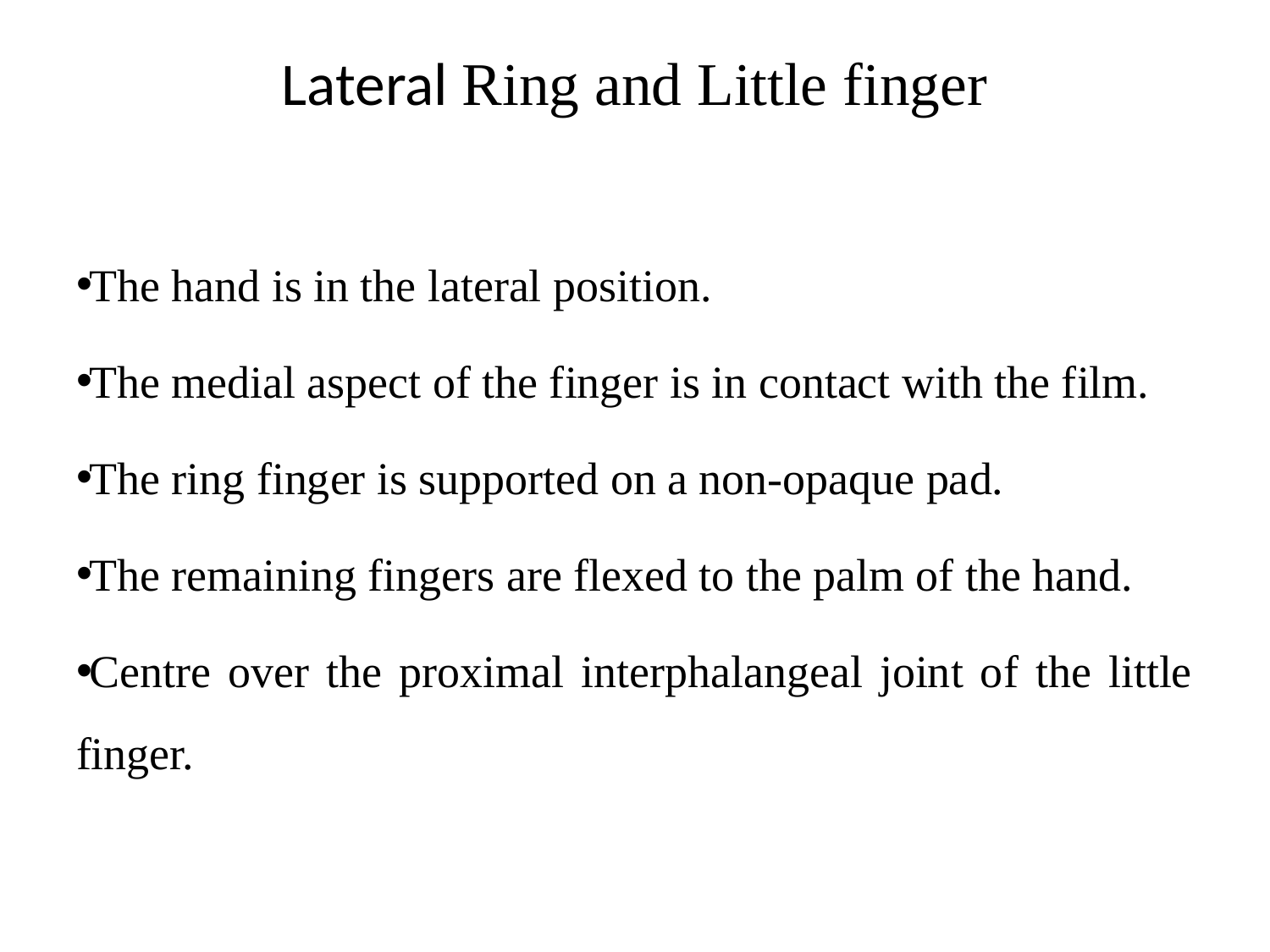

# Lateral Ring and Little finger
The hand is in the lateral position.
The medial aspect of the finger is in contact with the film.
The ring finger is supported on a non-opaque pad.
The remaining fingers are flexed to the palm of the hand.
Centre over the proximal interphalangeal joint of the little finger.